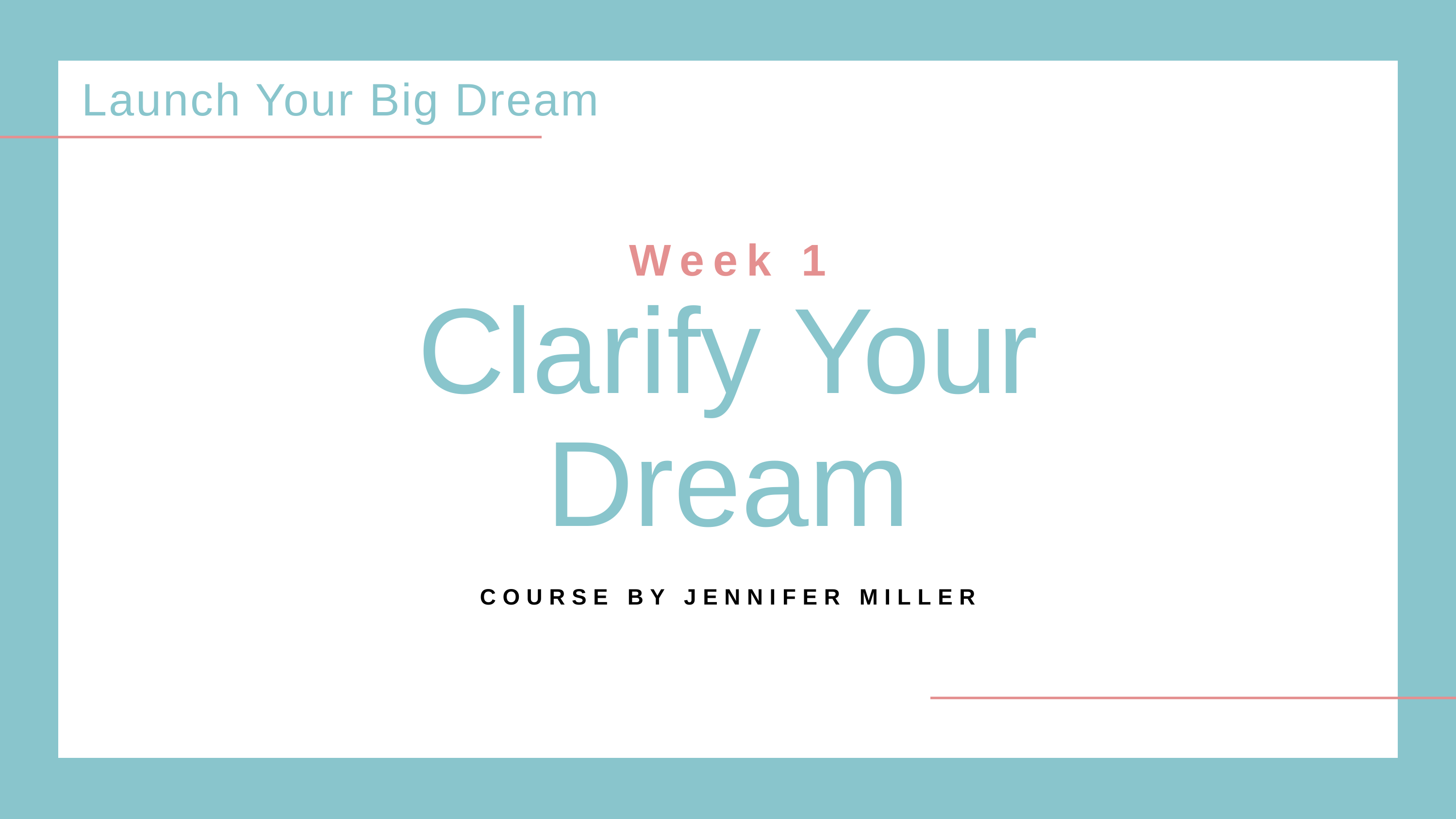

Launch Your Big Dream

Week 1
Clarify Your Dream
COURSE BY JENNIFER MILLER